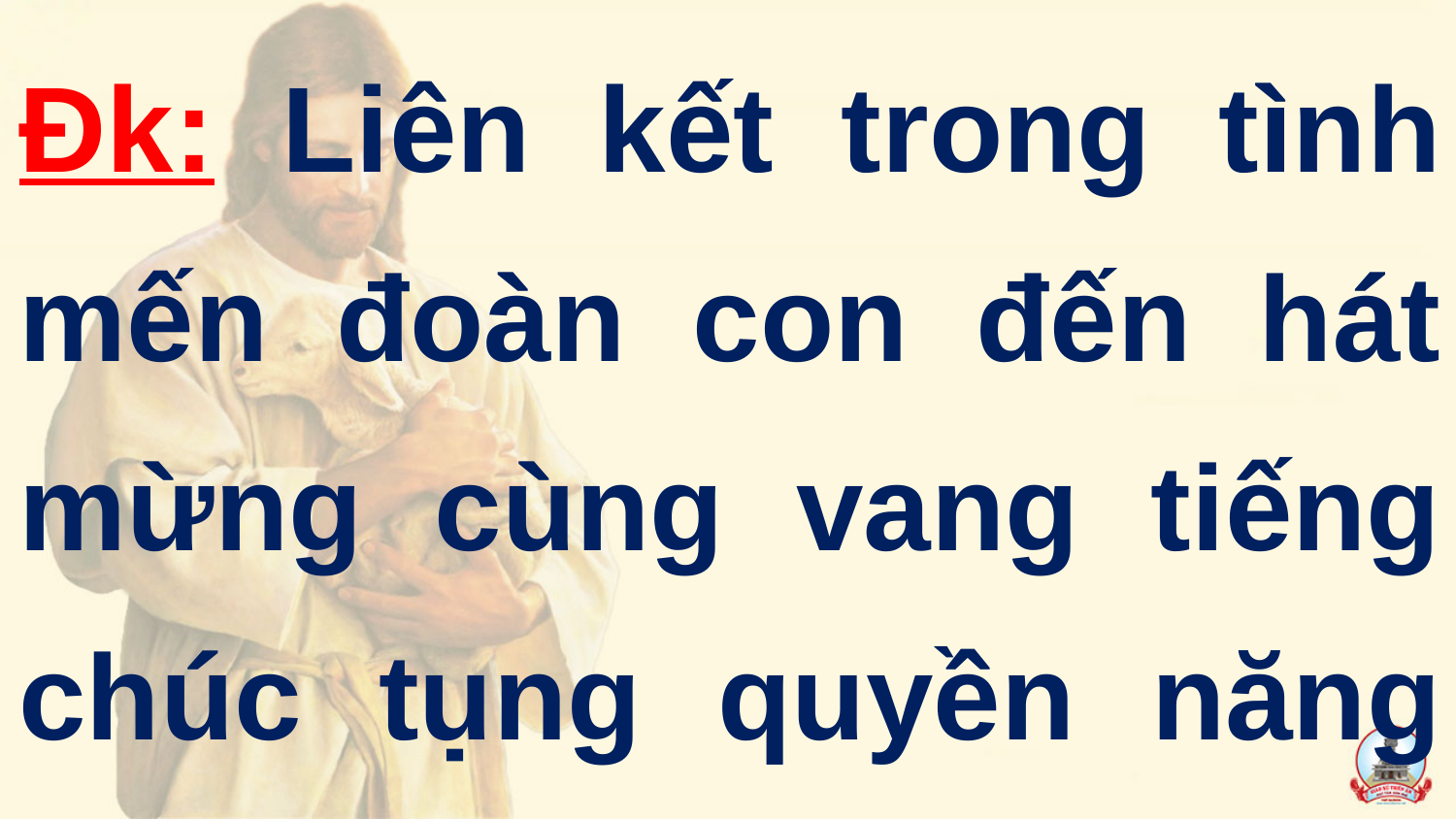

Đk: Liên kết trong tình mến đoàn con đến hát mừng cùng vang tiếng chúc tụng quyền năng Chúa.